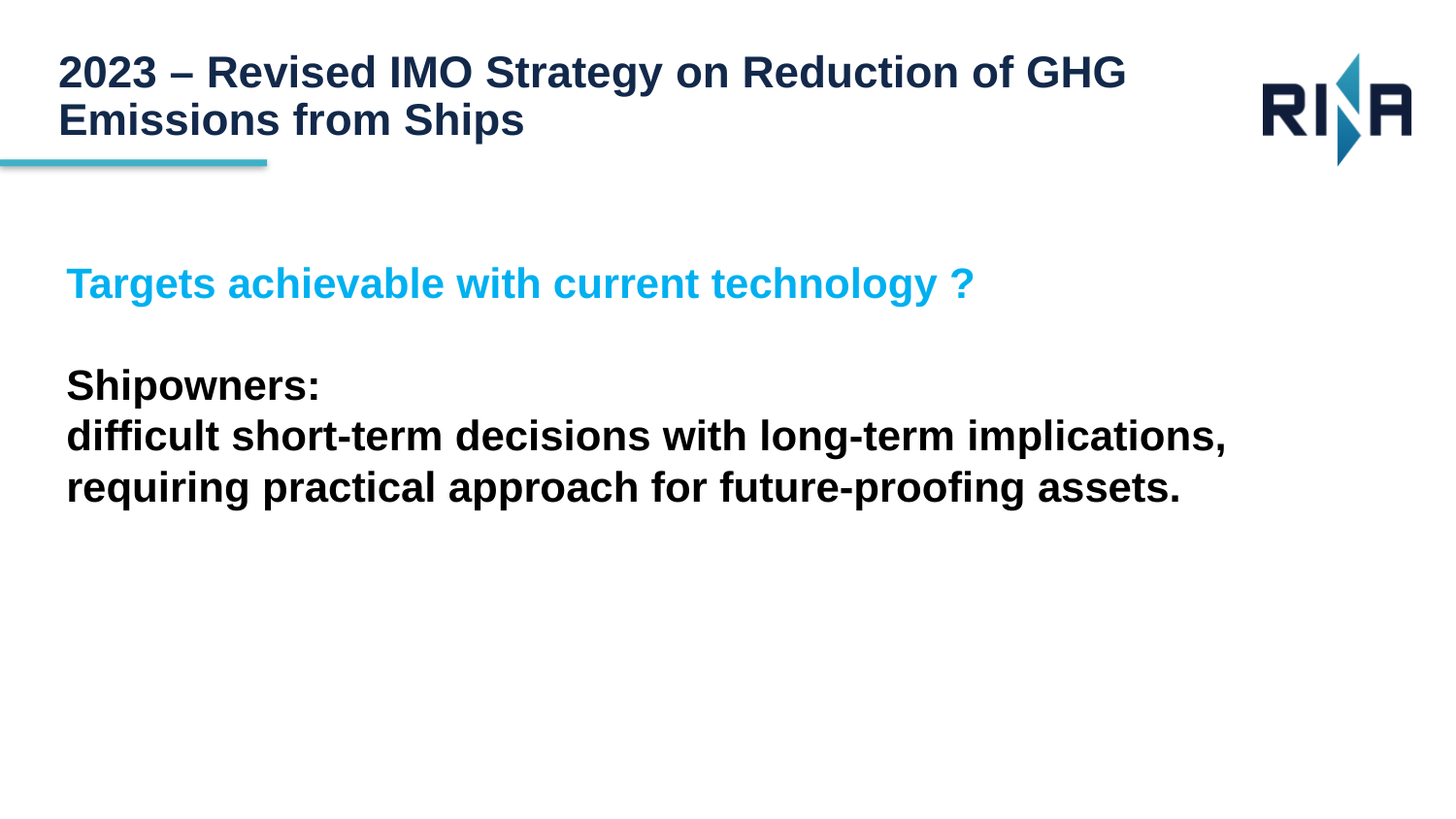

2023 – Revised IMO Strategy on Reduction of GHG Emissions from Ships
Targets achievable with current technology ?

Shipowners:
difficult short-term decisions with long-term implications, requiring practical approach for future-proofing assets.